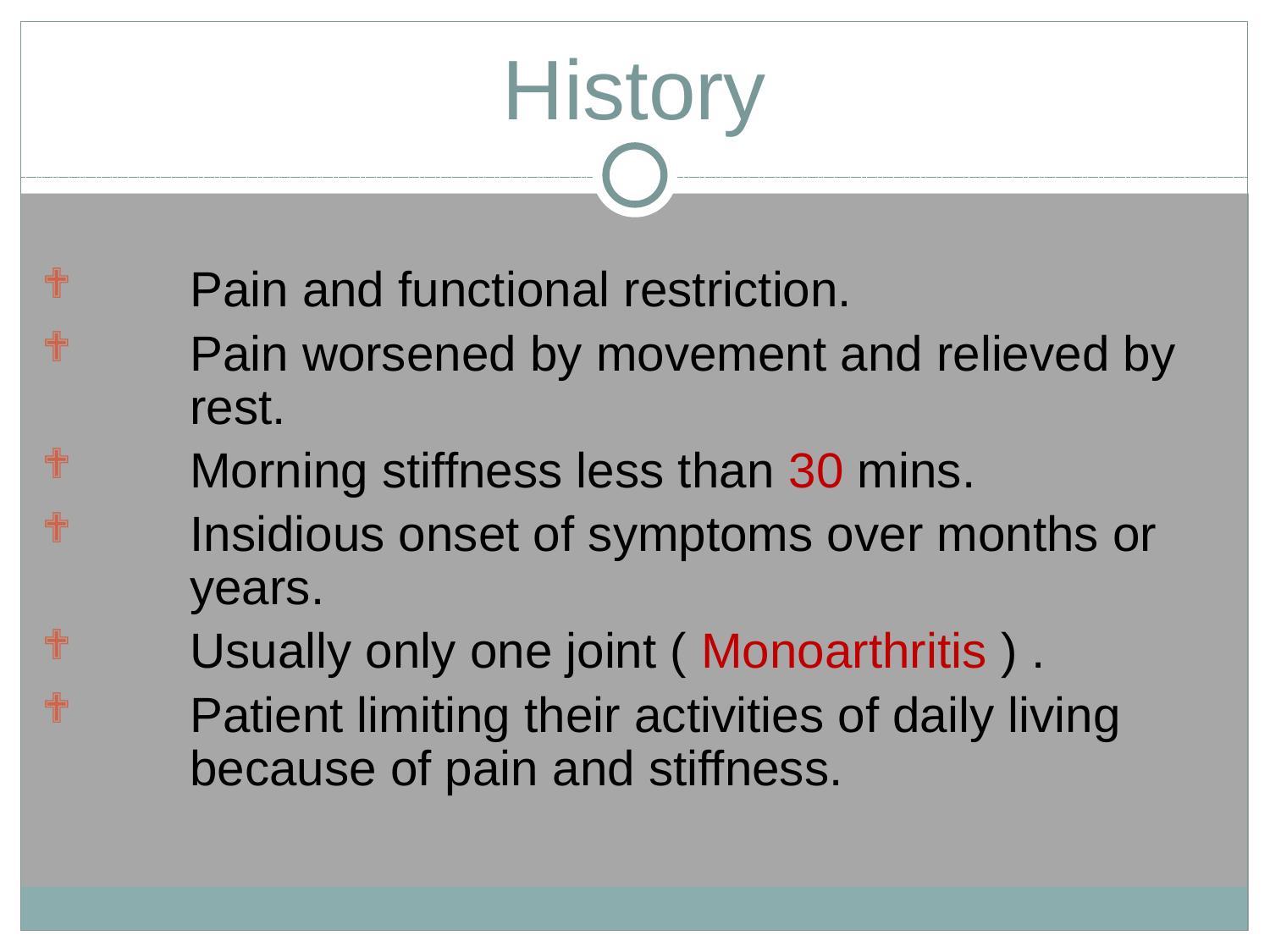

# History
Pain and functional restriction.
Pain worsened by movement and relieved by rest.
Morning stiffness less than 30 mins.
Insidious onset of symptoms over months or years.
Usually only one joint ( Monoarthritis ) .
Patient limiting their activities of daily living because of pain and stiffness.